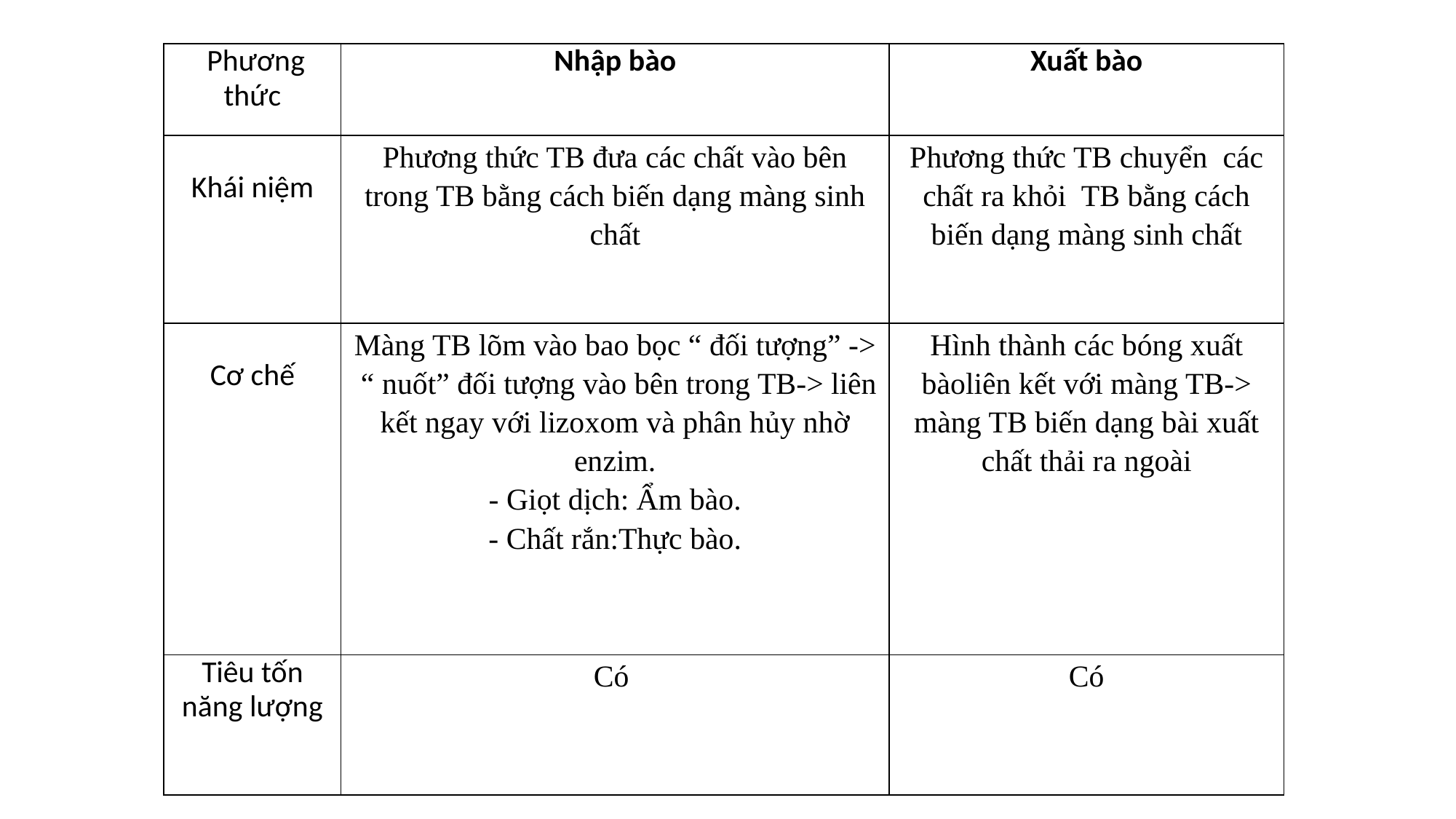

#
| Phương thức | Nhập bào | Xuất bào |
| --- | --- | --- |
| Khái niệm | Phương thức TB đưa các chất vào bên trong TB bằng cách biến dạng màng sinh chất | Phương thức TB chuyển các chất ra khỏi TB bằng cách biến dạng màng sinh chất |
| Cơ chế | Màng TB lõm vào bao bọc “ đối tượng” -> “ nuốt” đối tượng vào bên trong TB-> liên kết ngay với lizoxom và phân hủy nhờ enzim. - Giọt dịch: Ẩm bào. - Chất rắn:Thực bào. | Hình thành các bóng xuất bàoliên kết với màng TB-> màng TB biến dạng bài xuất chất thải ra ngoài |
| Tiêu tốn năng lượng | Có | Có |